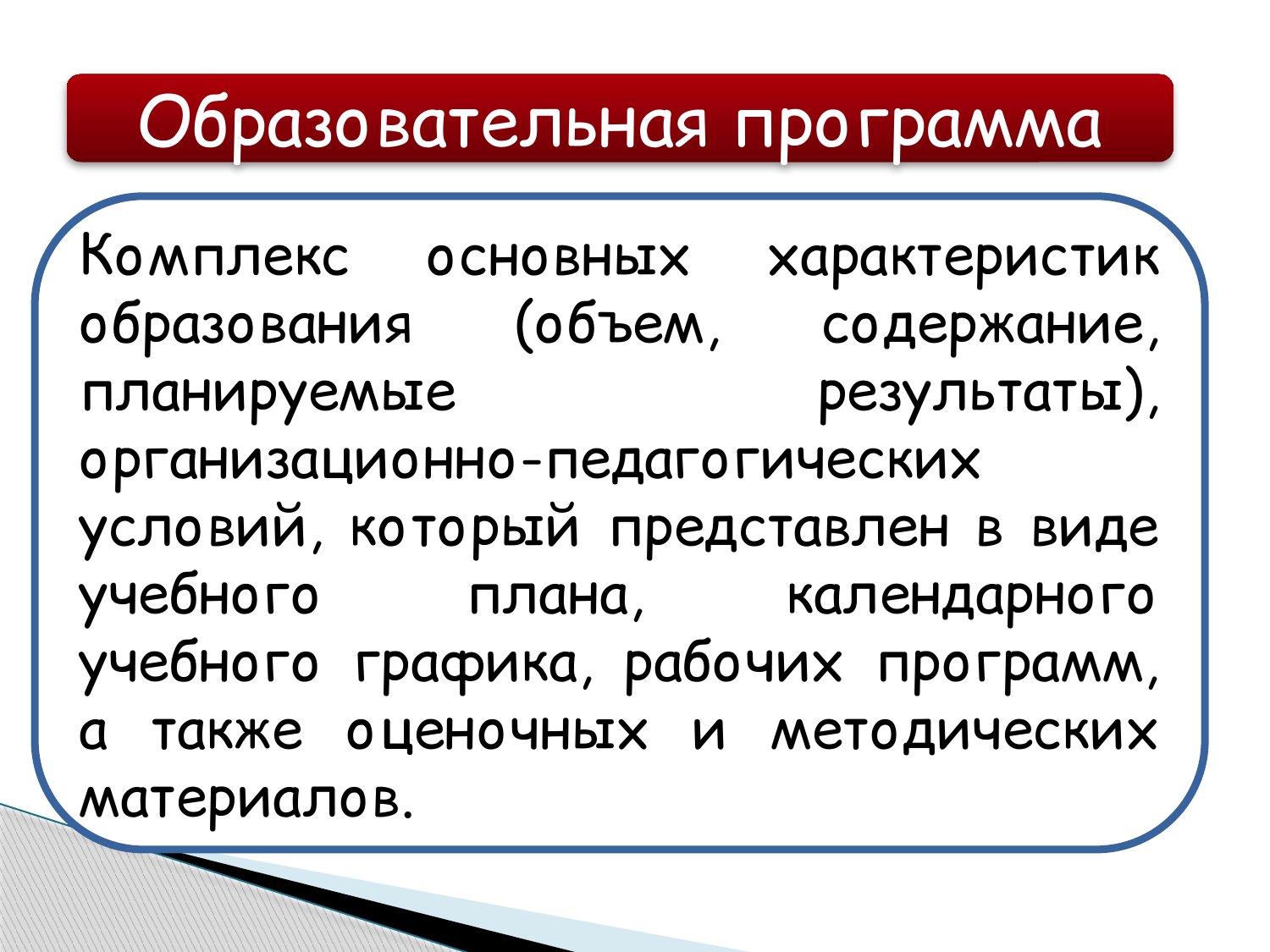

Образовательная программа
Комплекс основных характеристик образования (объем, содержание, планируемые результаты), организационно-педагогических условий, который представлен в виде учебного плана, календарного учебного графика, рабочих программ, а также оценочных и методических материалов.